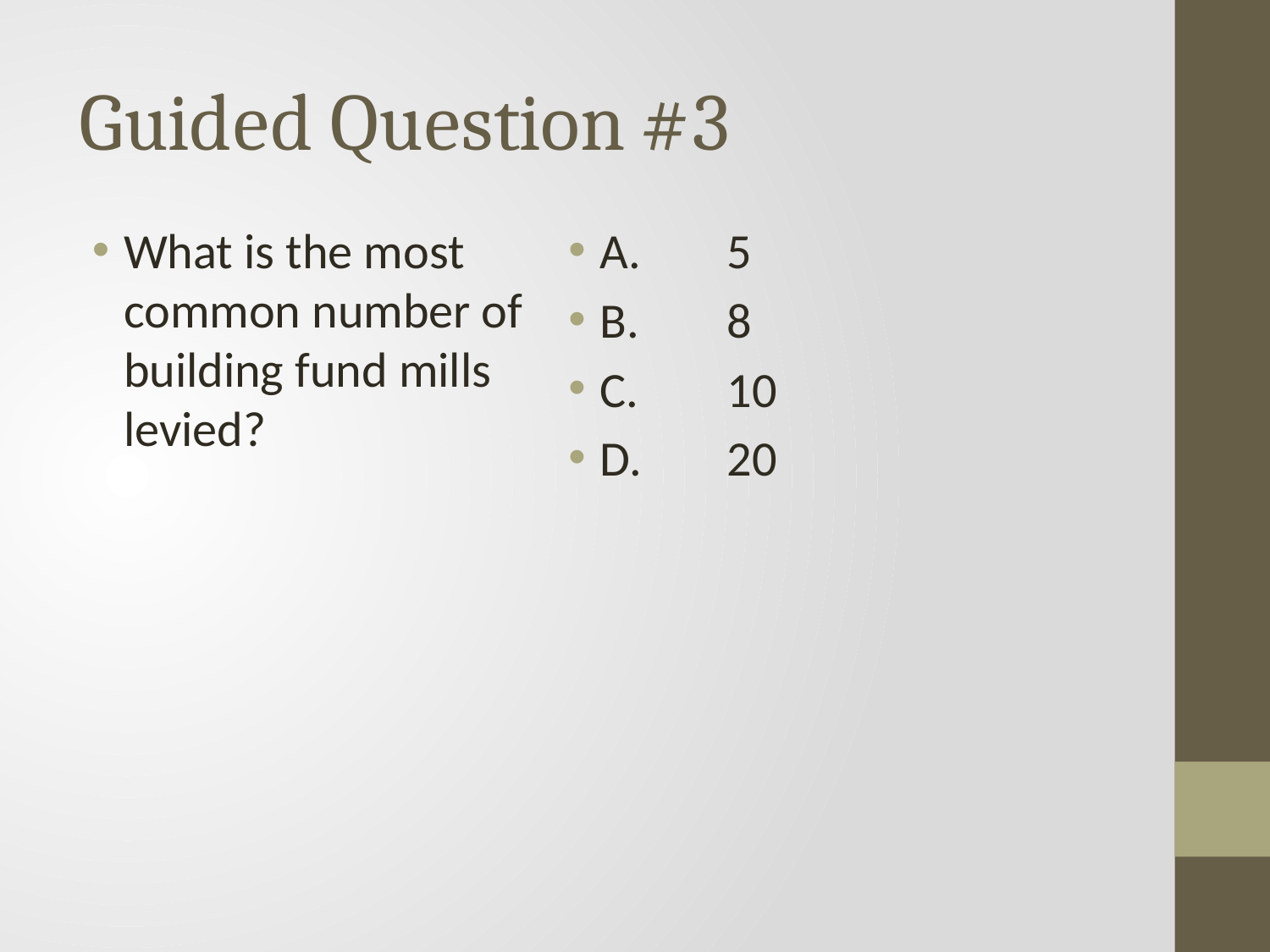

# Guided Question #3
What is the most common number of building fund mills levied?
A. 	5
B. 	8
C.	10
D.	20